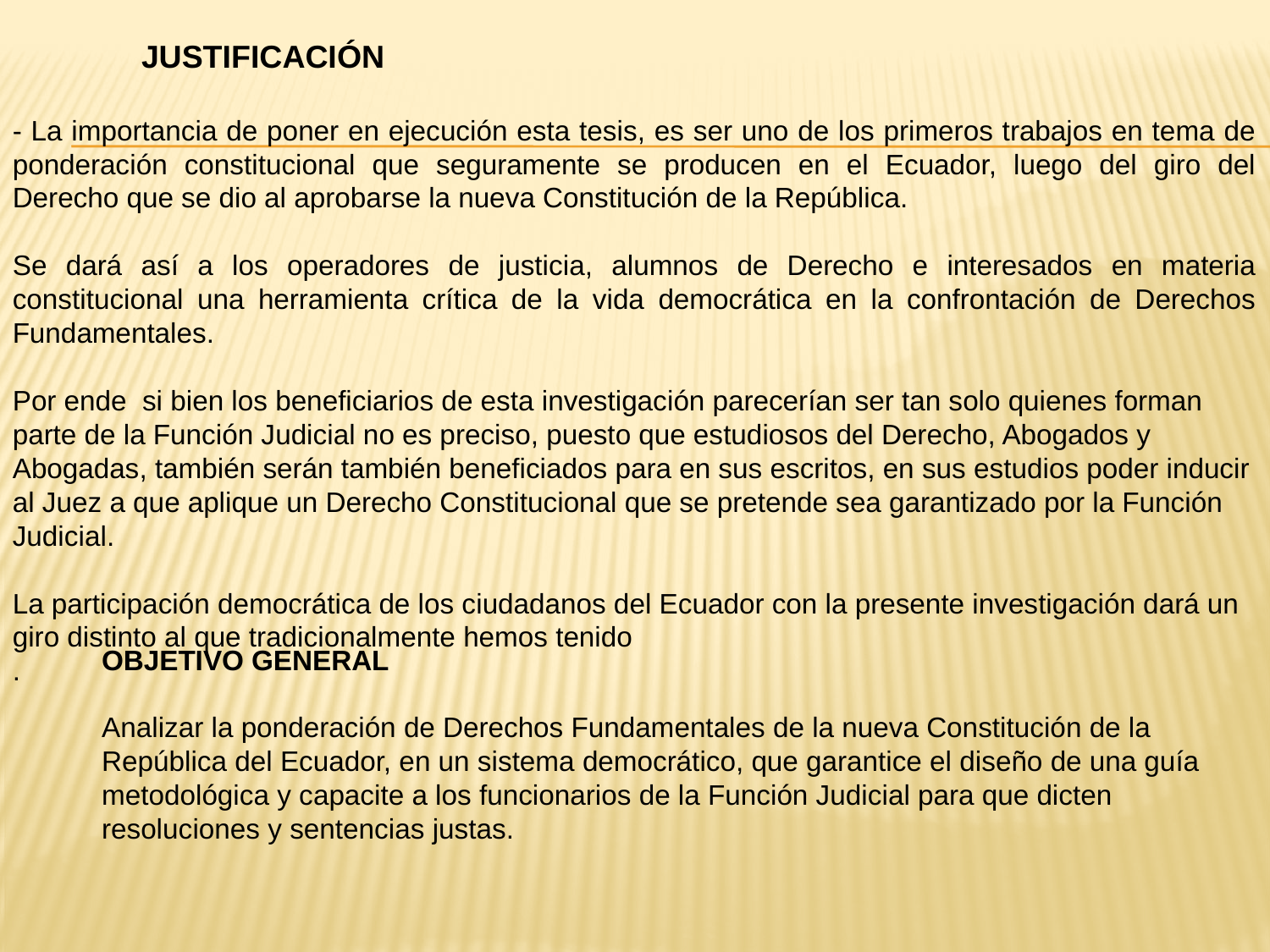

JUSTIFICACIÓN
- La importancia de poner en ejecución esta tesis, es ser uno de los primeros trabajos en tema de ponderación constitucional que seguramente se producen en el Ecuador, luego del giro del Derecho que se dio al aprobarse la nueva Constitución de la República.

Se dará así a los operadores de justicia, alumnos de Derecho e interesados en materia constitucional una herramienta crítica de la vida democrática en la confrontación de Derechos Fundamentales.

Por ende  si bien los beneficiarios de esta investigación parecerían ser tan solo quienes forman parte de la Función Judicial no es preciso, puesto que estudiosos del Derecho, Abogados y Abogadas, también serán también beneficiados para en sus escritos, en sus estudios poder inducir al Juez a que aplique un Derecho Constitucional que se pretende sea garantizado por la Función Judicial.

La participación democrática de los ciudadanos del Ecuador con la presente investigación dará un giro distinto al que tradicionalmente hemos tenido
.
OBJETIVO GENERAL

Analizar la ponderación de Derechos Fundamentales de la nueva Constitución de la República del Ecuador, en un sistema democrático, que garantice el diseño de una guía metodológica y capacite a los funcionarios de la Función Judicial para que dicten resoluciones y sentencias justas.